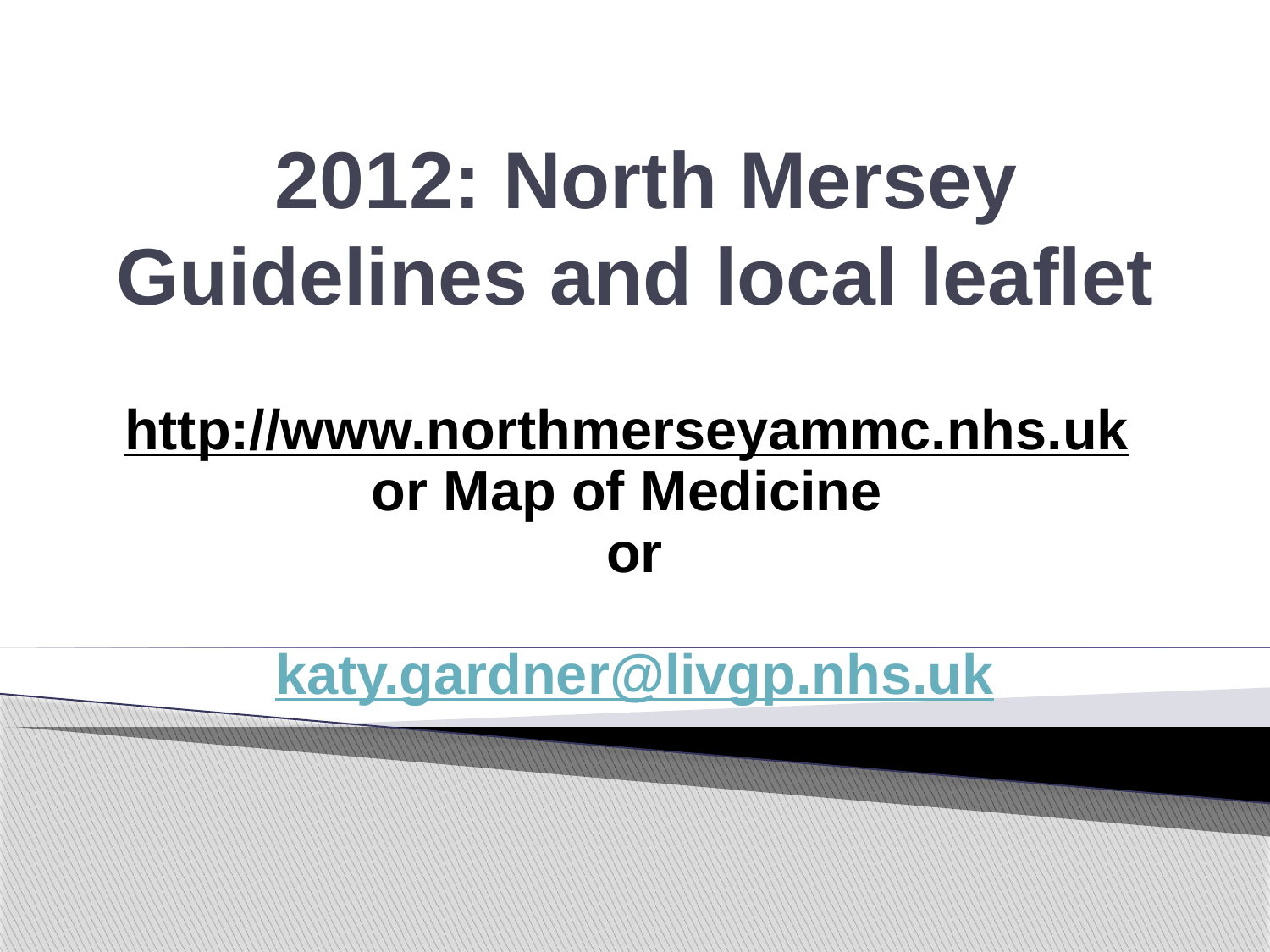

# 2012: North Mersey Guidelines and local leaflet

http://www.northmerseyammc.nhs.uk
or Map of Medicine
or

katy.gardner@livgp.nhs.uk